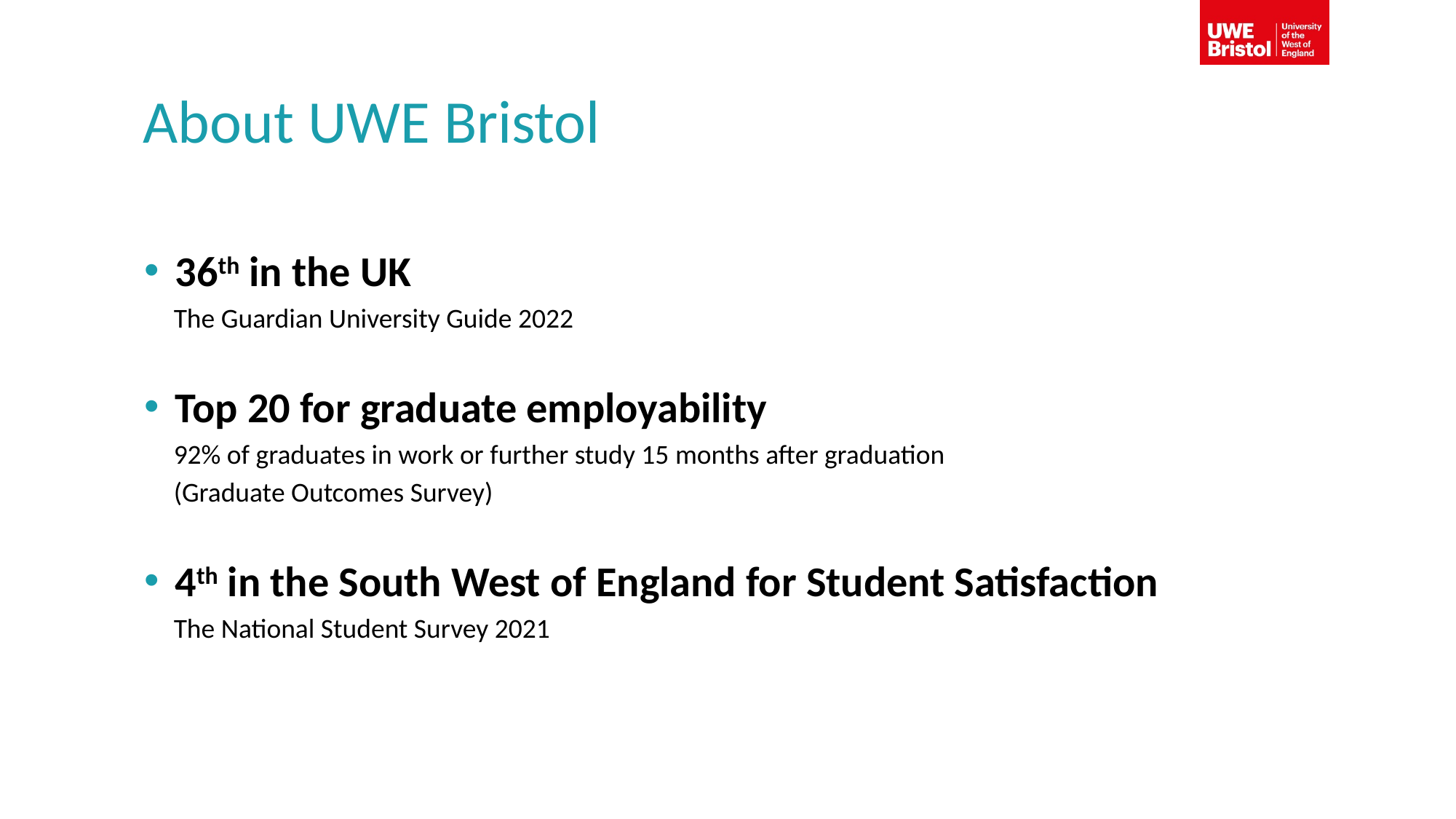

# About UWE Bristol

36th in the UK
The Guardian University Guide 2022

Top 20 for graduate employability
92% of graduates in work or further study 15 months after graduation
(Graduate Outcomes Survey)

4th in the South West of England for Student Satisfaction
The National Student Survey 2021istol